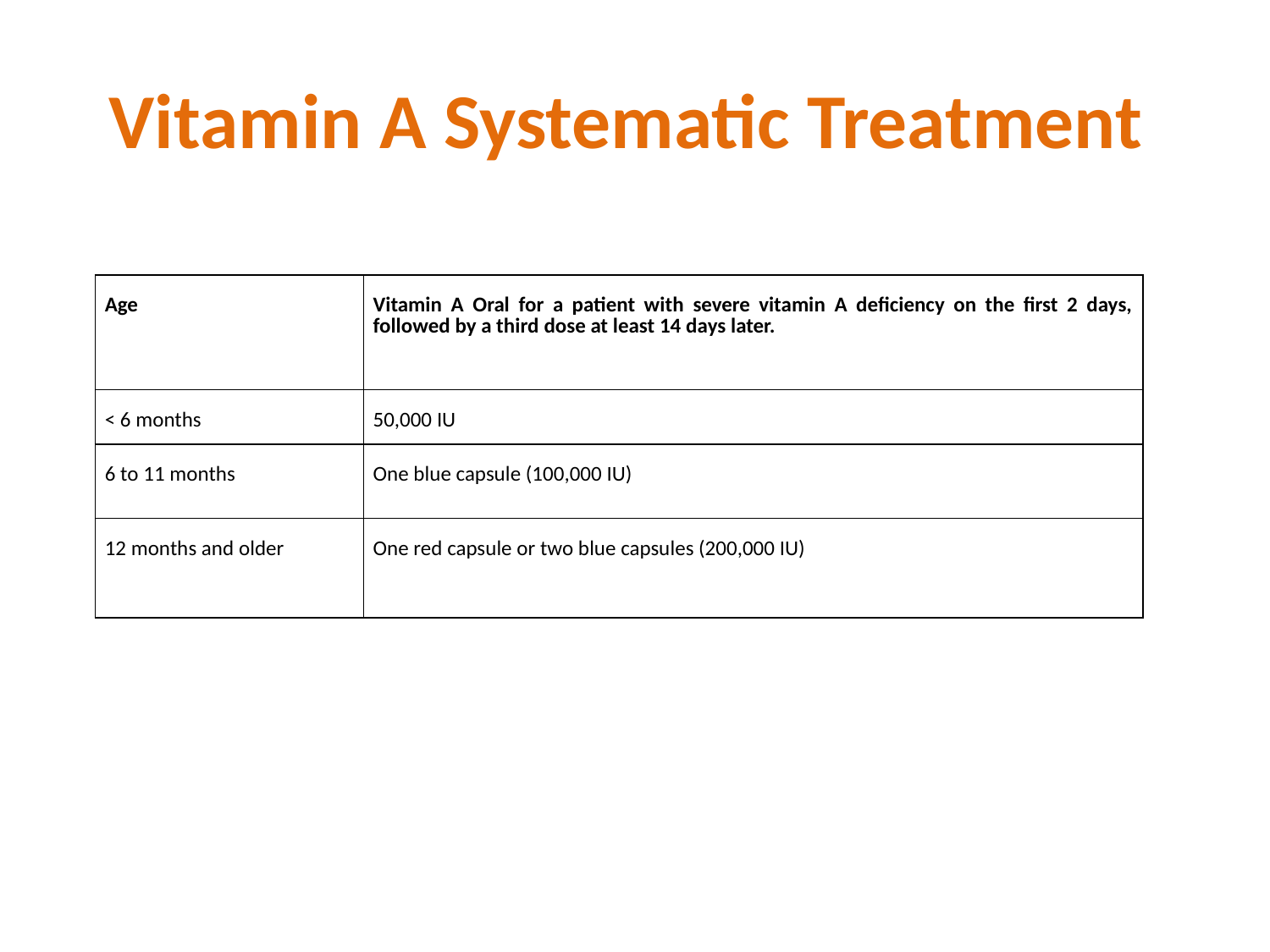

# Vitamin A Systematic Treatment
| Age | Vitamin A Oral for a patient with severe vitamin A deficiency on the first 2 days, followed by a third dose at least 14 days later. |
| --- | --- |
| < 6 months | 50,000 IU |
| 6 to 11 months | One blue capsule (100,000 IU) |
| 12 months and older | One red capsule or two blue capsules (200,000 IU) |